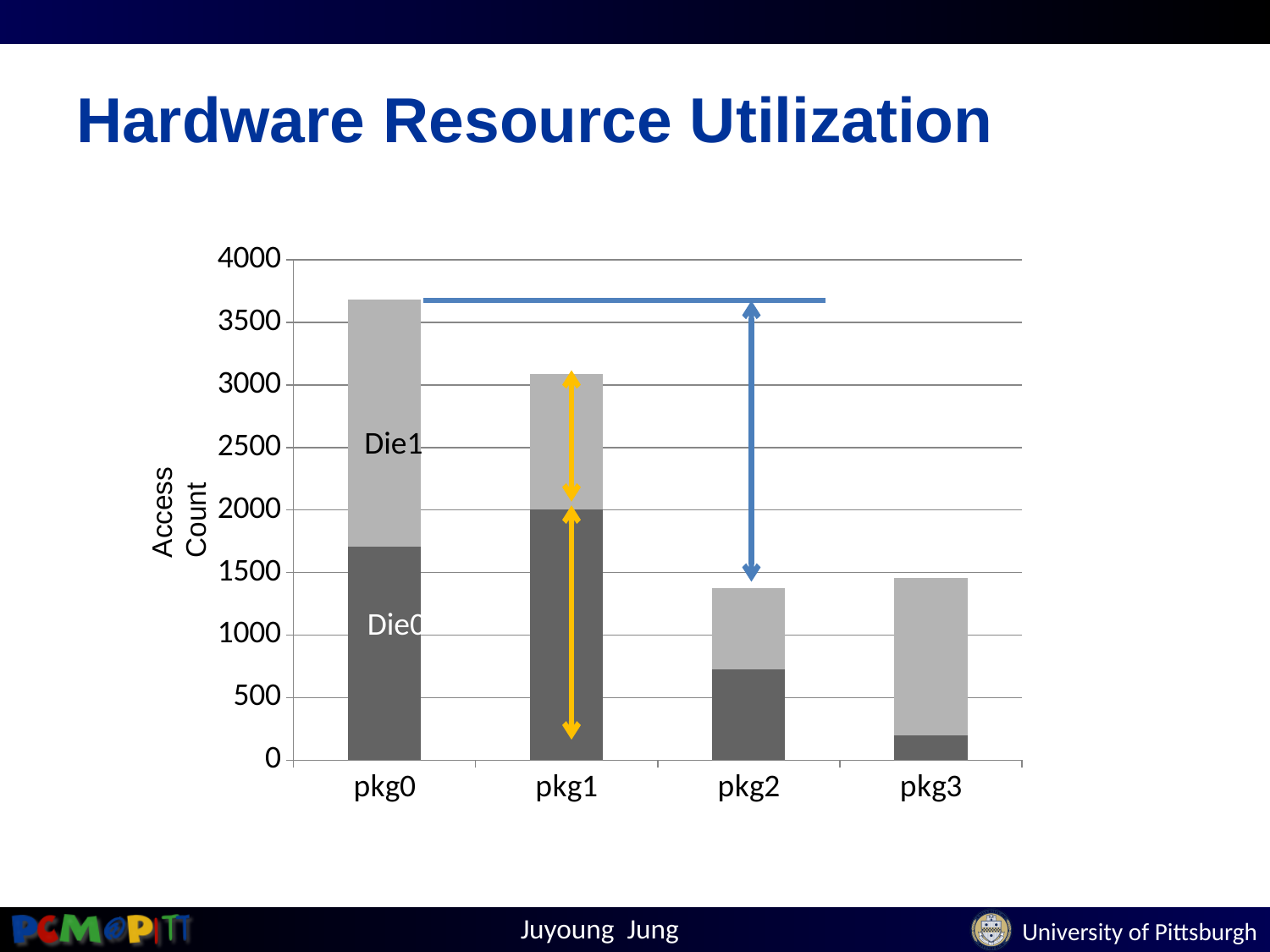

# Hardware Resource Utilization

### Chart

| Category | die0 | die1 |
|---|---|---|
| pkg0 | 1708.0 | 1973.0 |
| pkg1 | 2004.0 | 1081.0 |
| pkg2 | 727.0 | 647.0 |
| pkg3 | 200.0 | 1258.0 |
Access Count
Die1
Die0